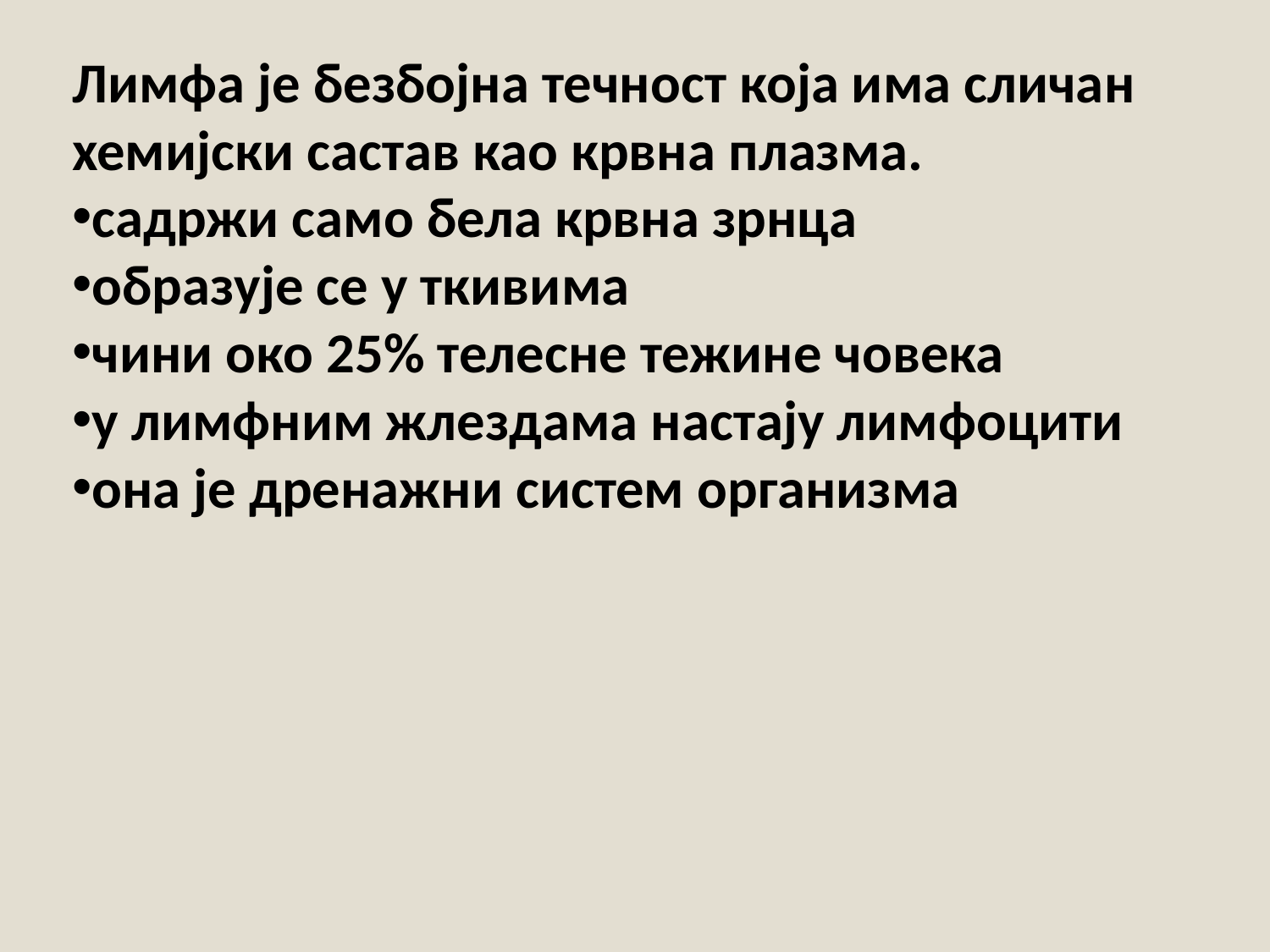

#

Лимфа је безбојна течност која има сличан хемијски састав као крвна плазма.
садржи само бела крвна зрнца
образује се у ткивима
чини око 25% телесне тежине човека
у лимфним жлездама настају лимфоцити
она је дренажни систем организма